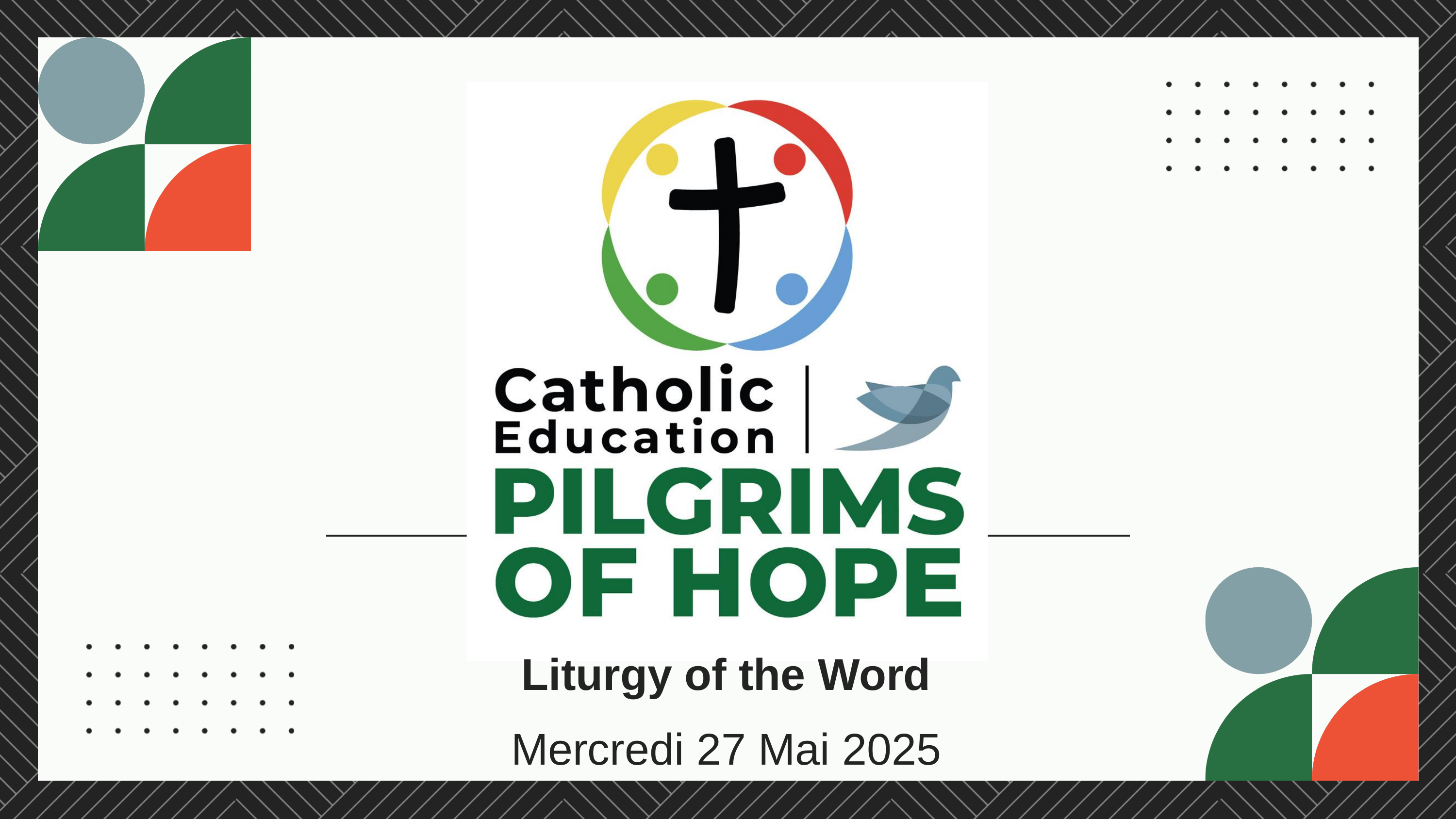

Thynk Unlimited

Liturgy of the Word
Mercredi 27 Mai 2025